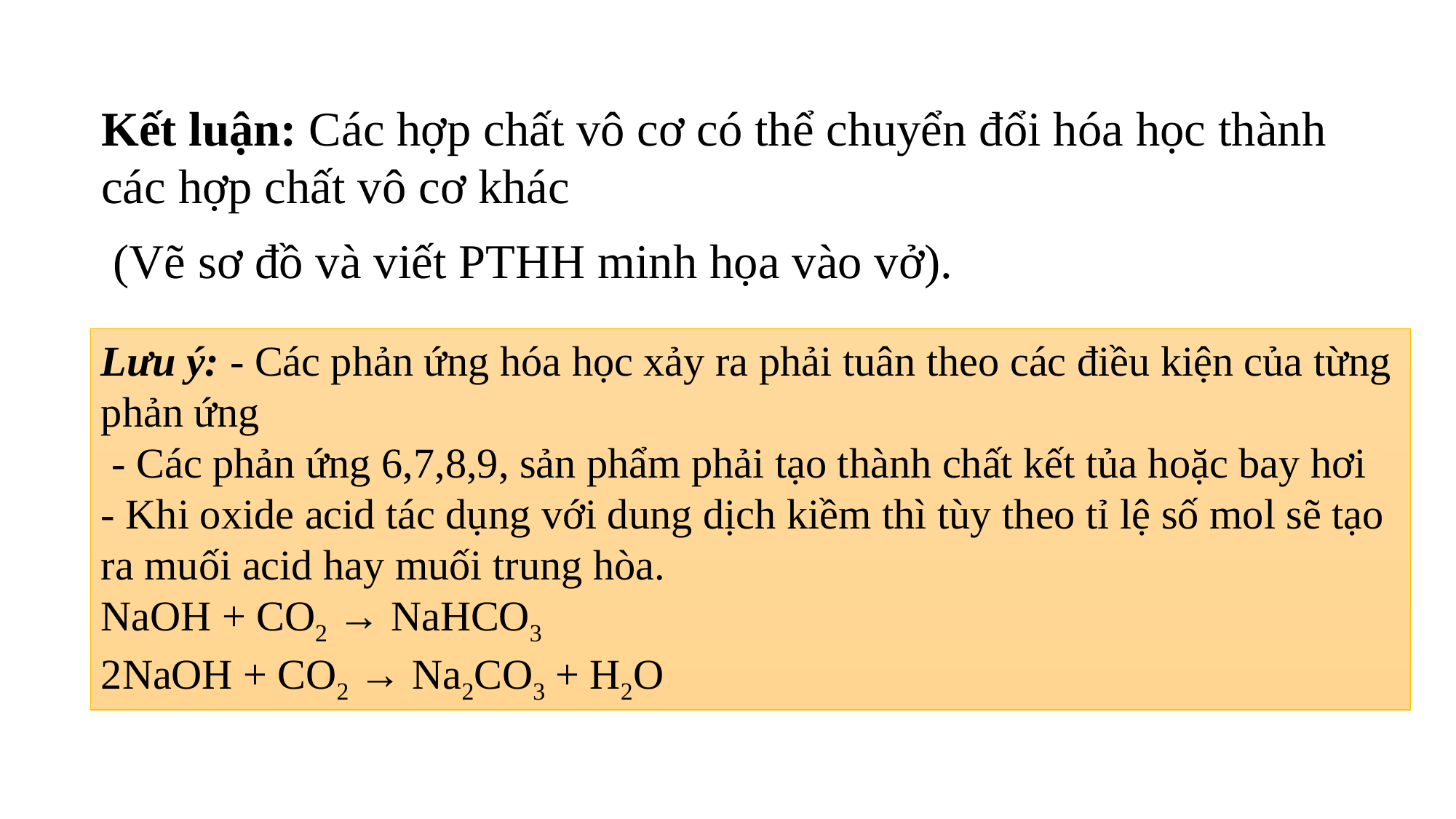

Kết luận: Các hợp chất vô cơ có thể chuyển đổi hóa học thành các hợp chất vô cơ khác
(Vẽ sơ đồ và viết PTHH minh họa vào vở).
Lưu ý: - Các phản ứng hóa học xảy ra phải tuân theo các điều kiện của từng phản ứng
 - Các phản ứng 6,7,8,9, sản phẩm phải tạo thành chất kết tủa hoặc bay hơi
- Khi oxide acid tác dụng với dung dịch kiềm thì tùy theo tỉ lệ số mol sẽ tạo ra muối acid hay muối trung hòa.
NaOH + CO2 → NaHCO3
2NaOH + CO2 → Na2CO3 + H2O